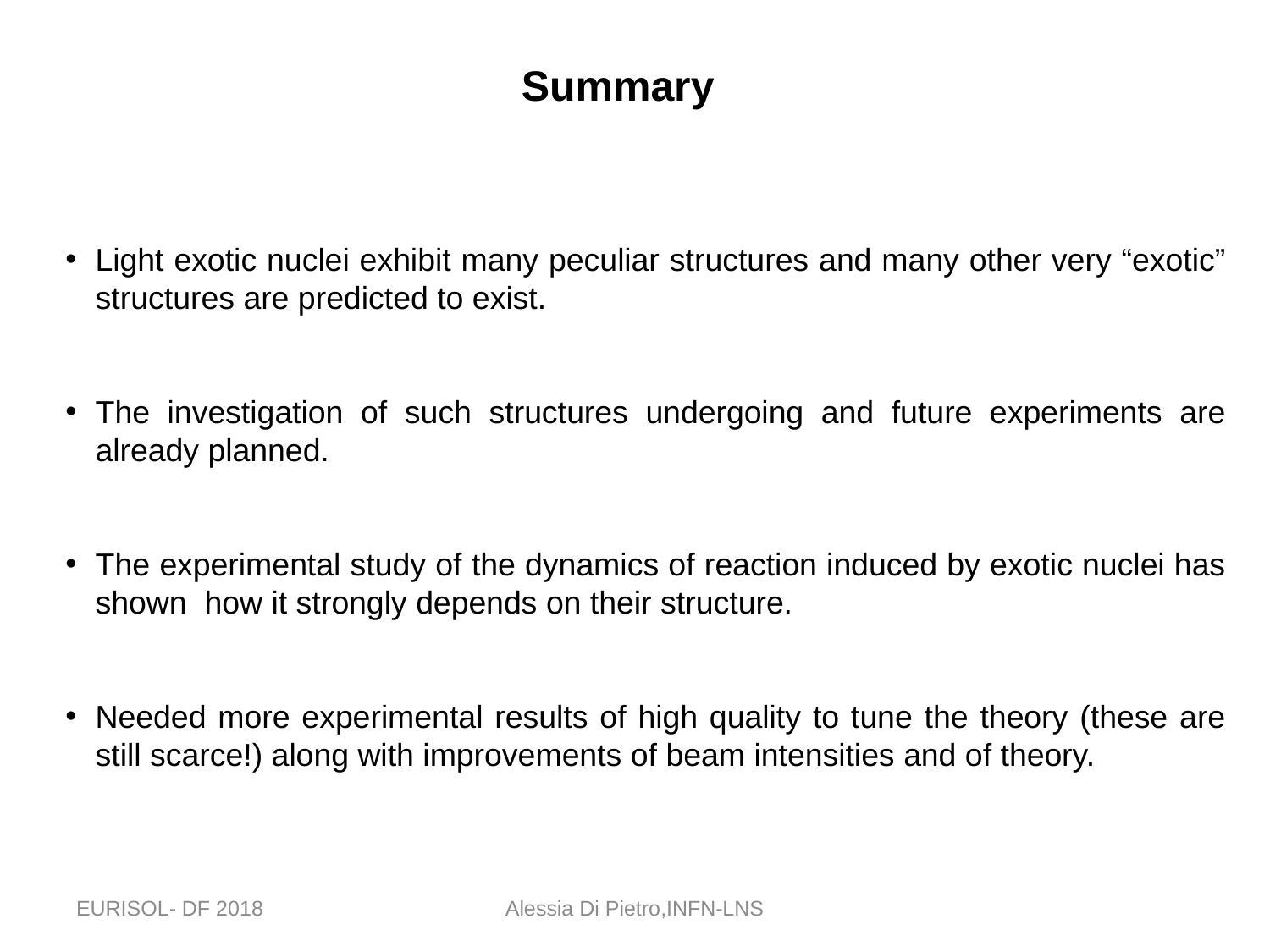

Summary
Light exotic nuclei exhibit many peculiar structures and many other very “exotic” structures are predicted to exist.

The investigation of such structures undergoing and future experiments are already planned.

The experimental study of the dynamics of reaction induced by exotic nuclei has shown  how it strongly depends on their structure.

Needed more experimental results of high quality to tune the theory (these are still scarce!) along with improvements of beam intensities and of theory.

EURISOL- DF 2018
Alessia Di Pietro,INFN-LNS